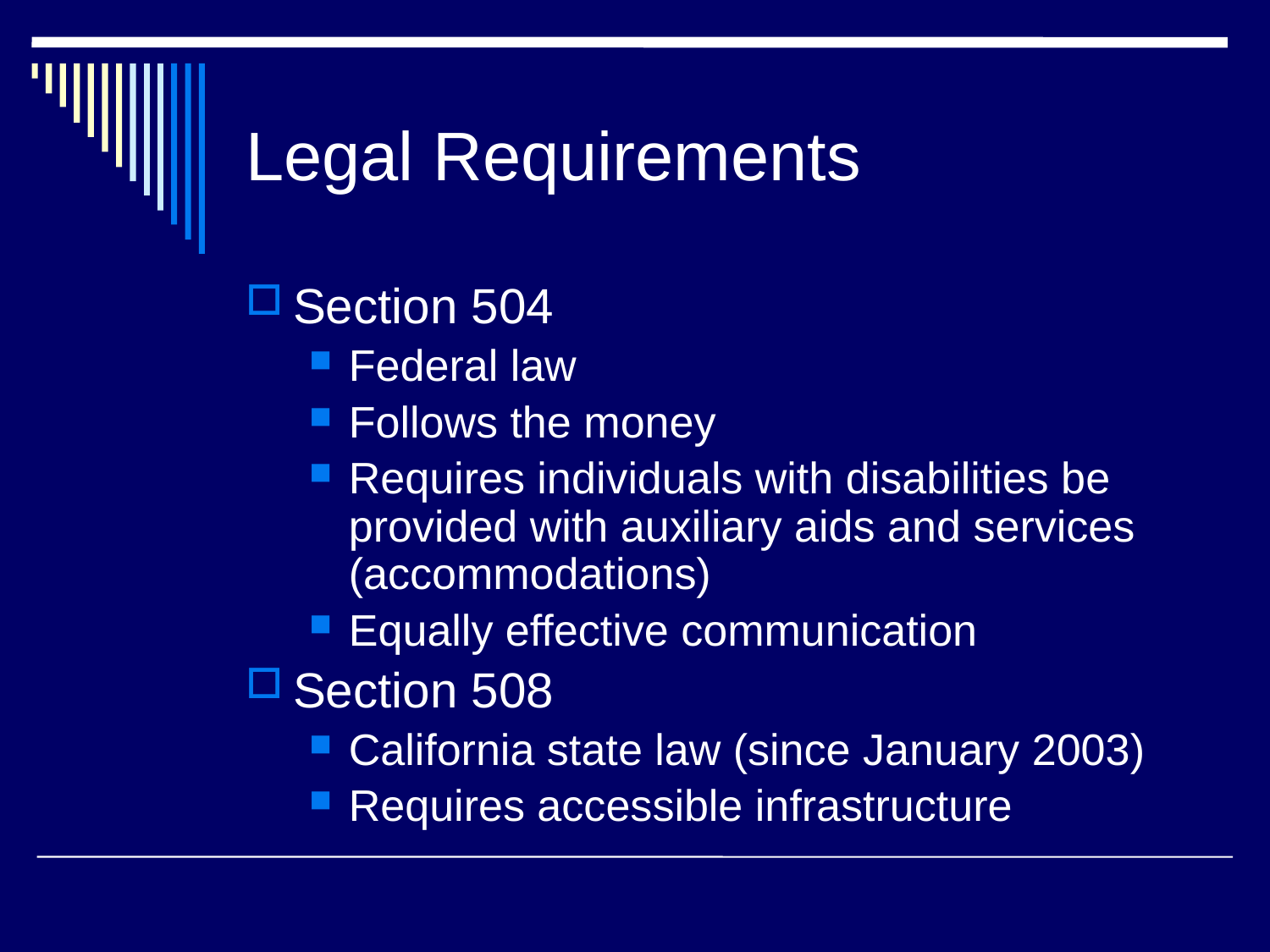

# Legal Requirements
Section 504
Federal law
Follows the money
Requires individuals with disabilities be provided with auxiliary aids and services (accommodations)
Equally effective communication
Section 508
California state law (since January 2003)
Requires accessible infrastructure